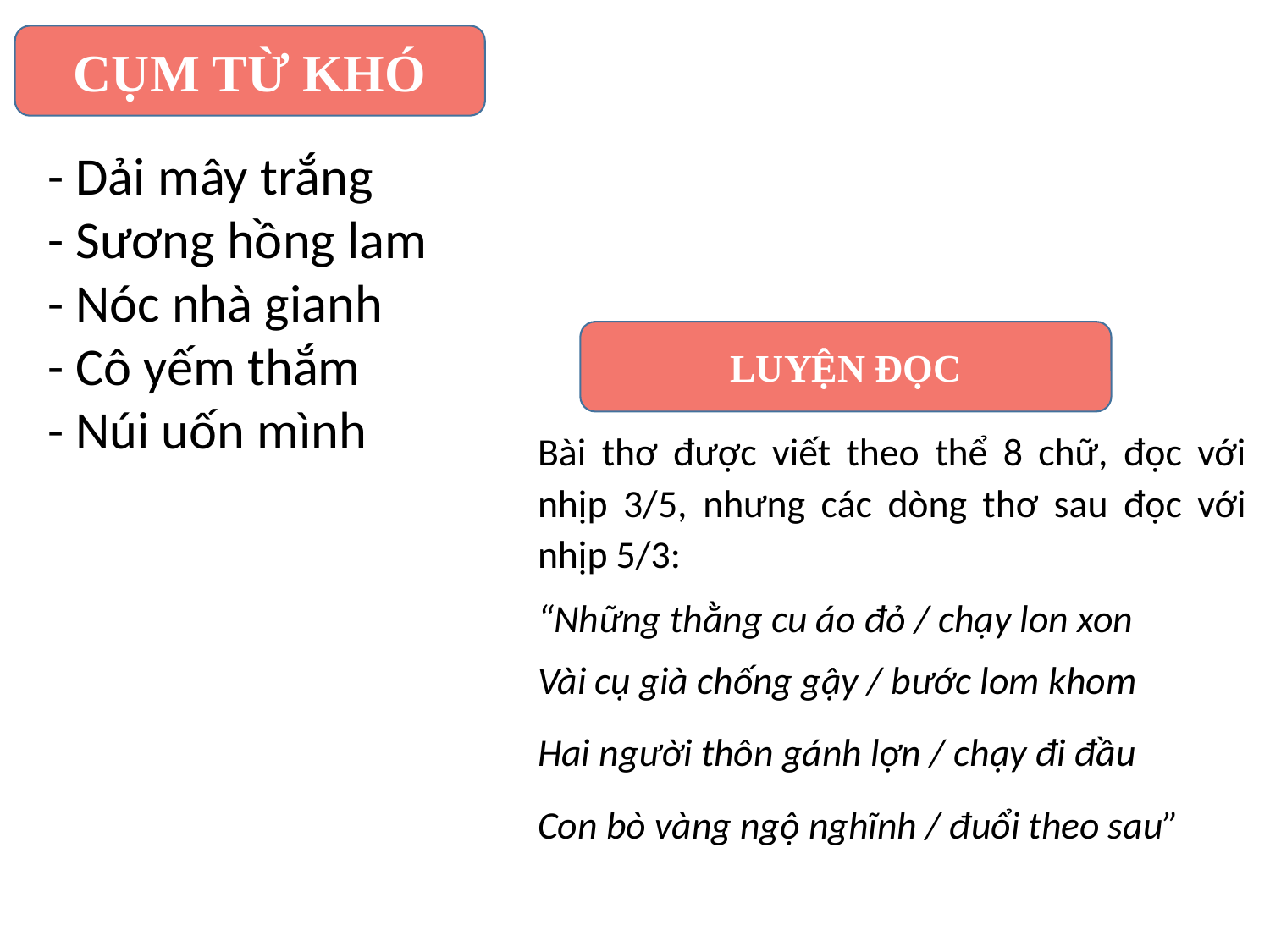

CỤM TỪ KHÓ
- Dải mây trắng
- Sương hồng lam
- Nóc nhà gianh
- Cô yếm thắm
- Núi uốn mình

LUYỆN ĐỌC
Bài thơ được viết theo thể 8 chữ, đọc với nhịp 3/5, nhưng các dòng thơ sau đọc với nhịp 5/3:
“Những thằng cu áo đỏ / chạy lon xon
Vài cụ già chống gậy / bước lom khom
Hai người thôn gánh lợn / chạy đi đầu
Con bò vàng ngộ nghĩnh / đuổi theo sau”